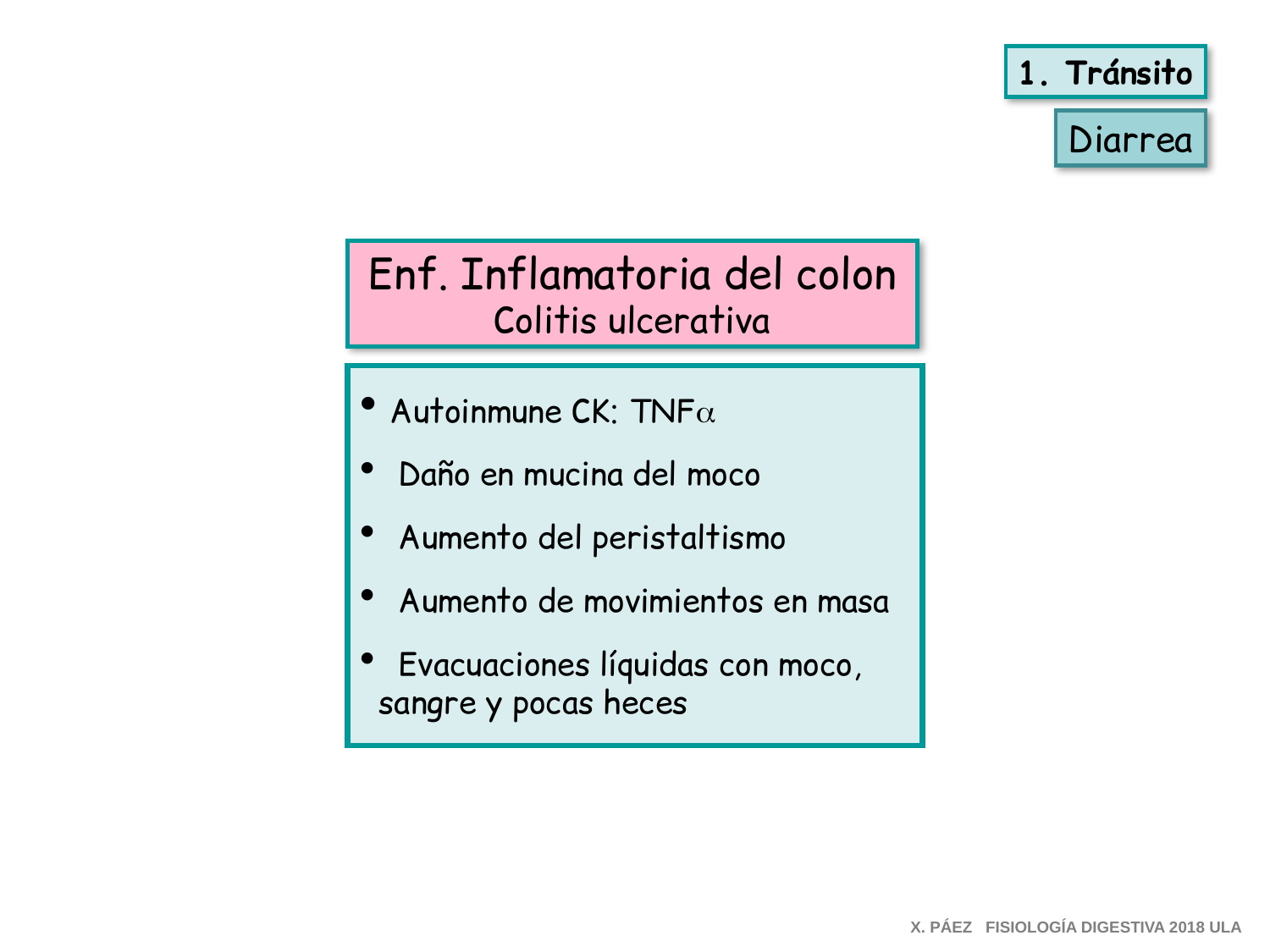

1. Tránsito
Diarrea
Enf. Inflamatoria del colon
Colitis ulcerativa

Autoinmune CK: TNFα

 Daño en mucina del moco

 Aumento del peristaltismo

 Aumento de movimientos en masa

 Evacuaciones líquidas con moco,
  sangre y pocas heces

X. PÁEZ   FISIOLOGÍA DIGESTIVA 2018 ULA